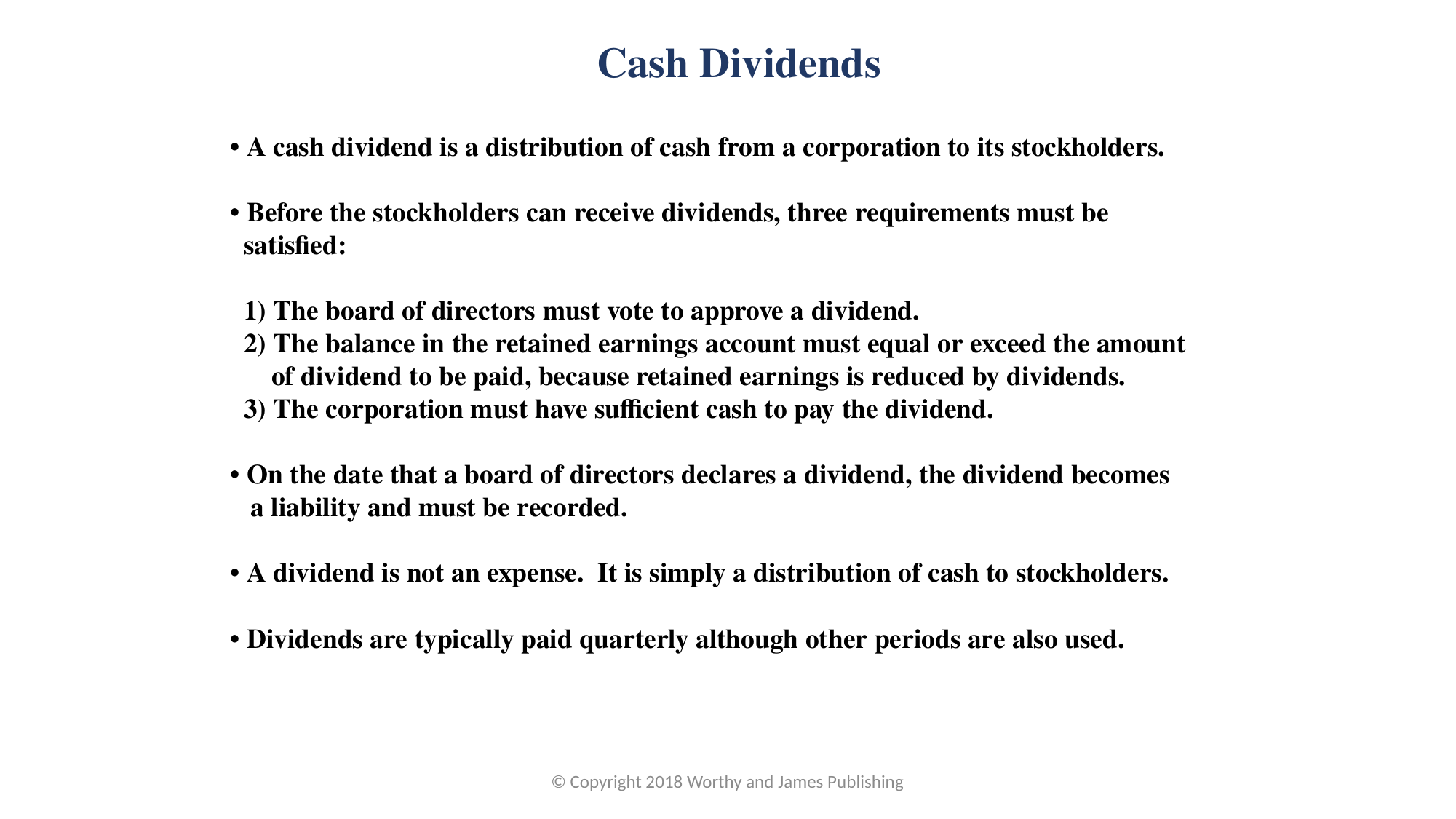

Cash Dividends
• A cash dividend is a distribution of cash from a corporation to its stockholders.

• Before the stockholders can receive dividends, three requirements must be
  satisfied:

1) The board of directors must vote to approve a dividend.
2) The balance in the retained earnings account must equal or exceed the amount
    of dividend to be paid, because retained earnings is reduced by dividends.
3) The corporation must have sufficient cash to pay the dividend.

• On the date that a board of directors declares a dividend, the dividend becomes
   a liability and must be recorded.

• A dividend is not an expense.  It is simply a distribution of cash to stockholders.

• Dividends are typically paid quarterly although other periods are also used.

© Copyright 2018 Worthy and James Publishing